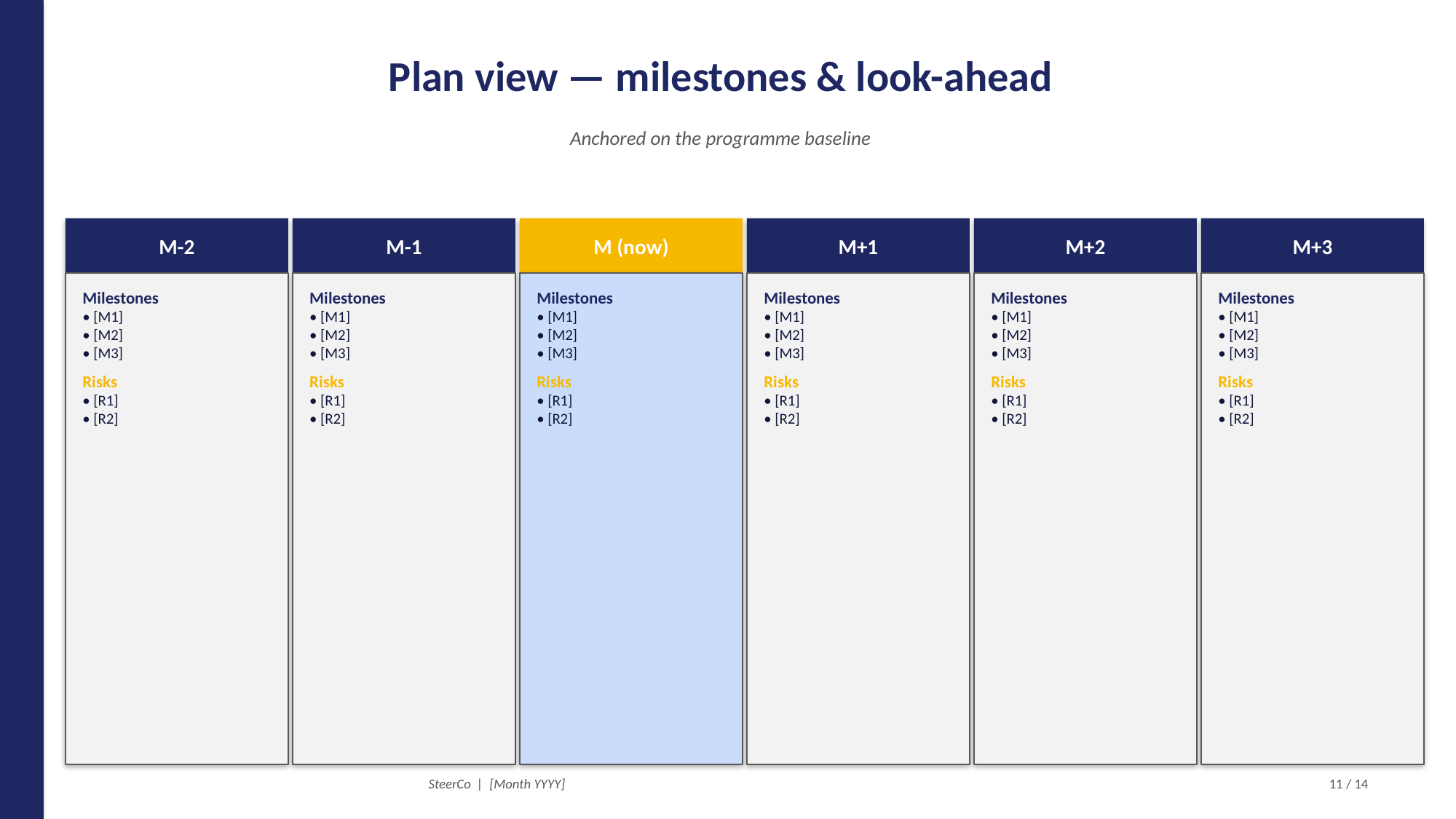

Plan view — milestones & look-ahead
Anchored on the programme baseline

M-2

M-1

M (now)

M+1

M+2

M+3

Milestones
• [M1]
• [M2]
• [M3]
Risks
• [R1]
• [R2]
Milestones
• [M1]
• [M2]
• [M3]
Risks
• [R1]
• [R2]
Milestones
• [M1]
• [M2]
• [M3]
Risks
• [R1]
• [R2]
Milestones
• [M1]
• [M2]
• [M3]
Risks
• [R1]
• [R2]
Milestones
• [M1]
• [M2]
• [M3]
Risks
• [R1]
• [R2]
Milestones
• [M1]
• [M2]
• [M3]
Risks
• [R1]
• [R2]
SteerCo  |  [Month YYYY]
11 / 14